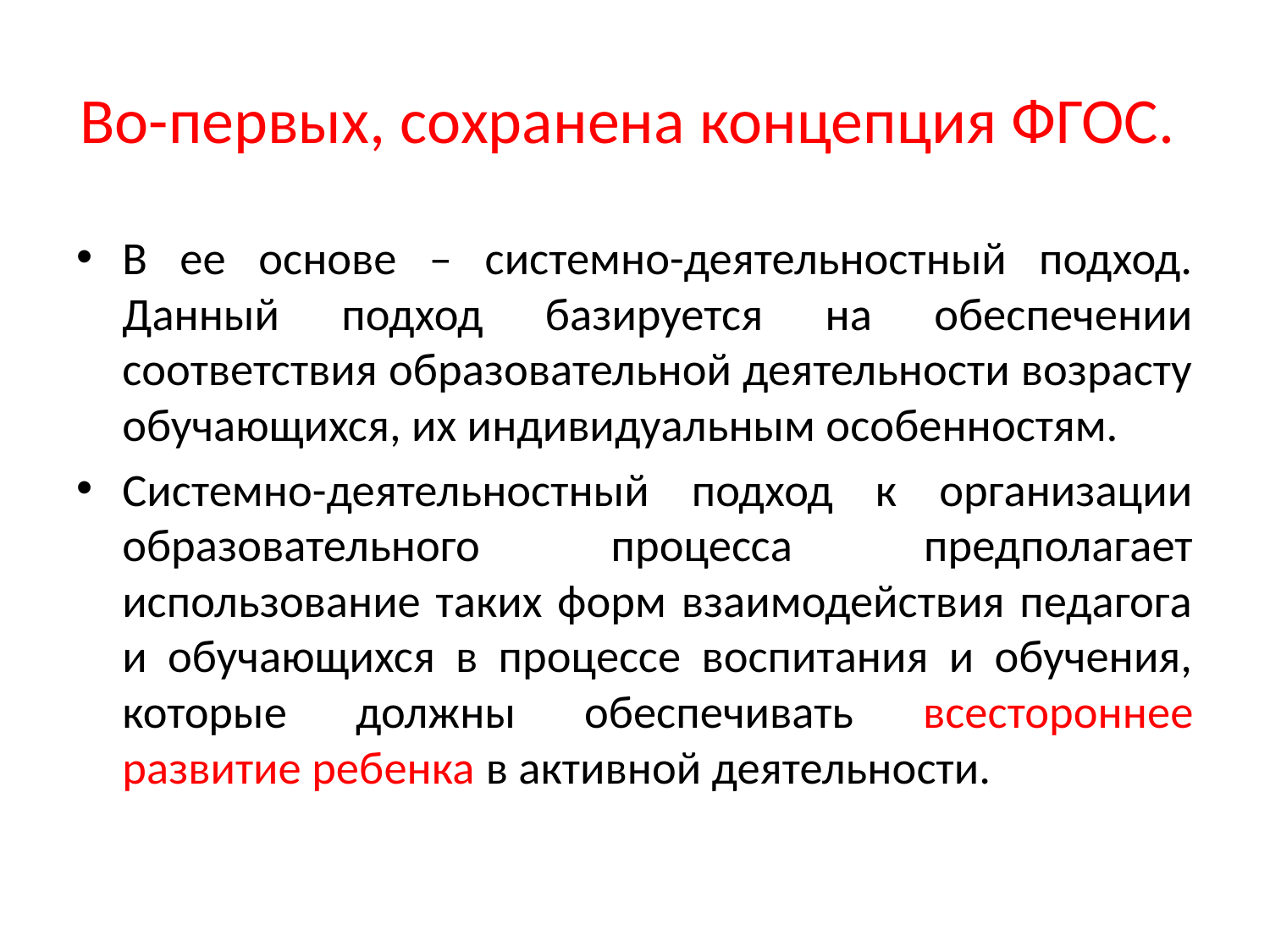

# Во-первых, сохранена концепция ФГОС.
В ее основе – системно-деятельностный подход. Данный подход базируется на обеспечении соответствия образовательной деятельности возрасту обучающихся, их индивидуальным особенностям.
Системно-деятельностный подход к организации образовательного процесса предполагает использование таких форм взаимодействия педагога и обучающихся в процессе воспитания и обучения, которые должны обеспечивать всестороннее развитие ребенка в активной деятельности.